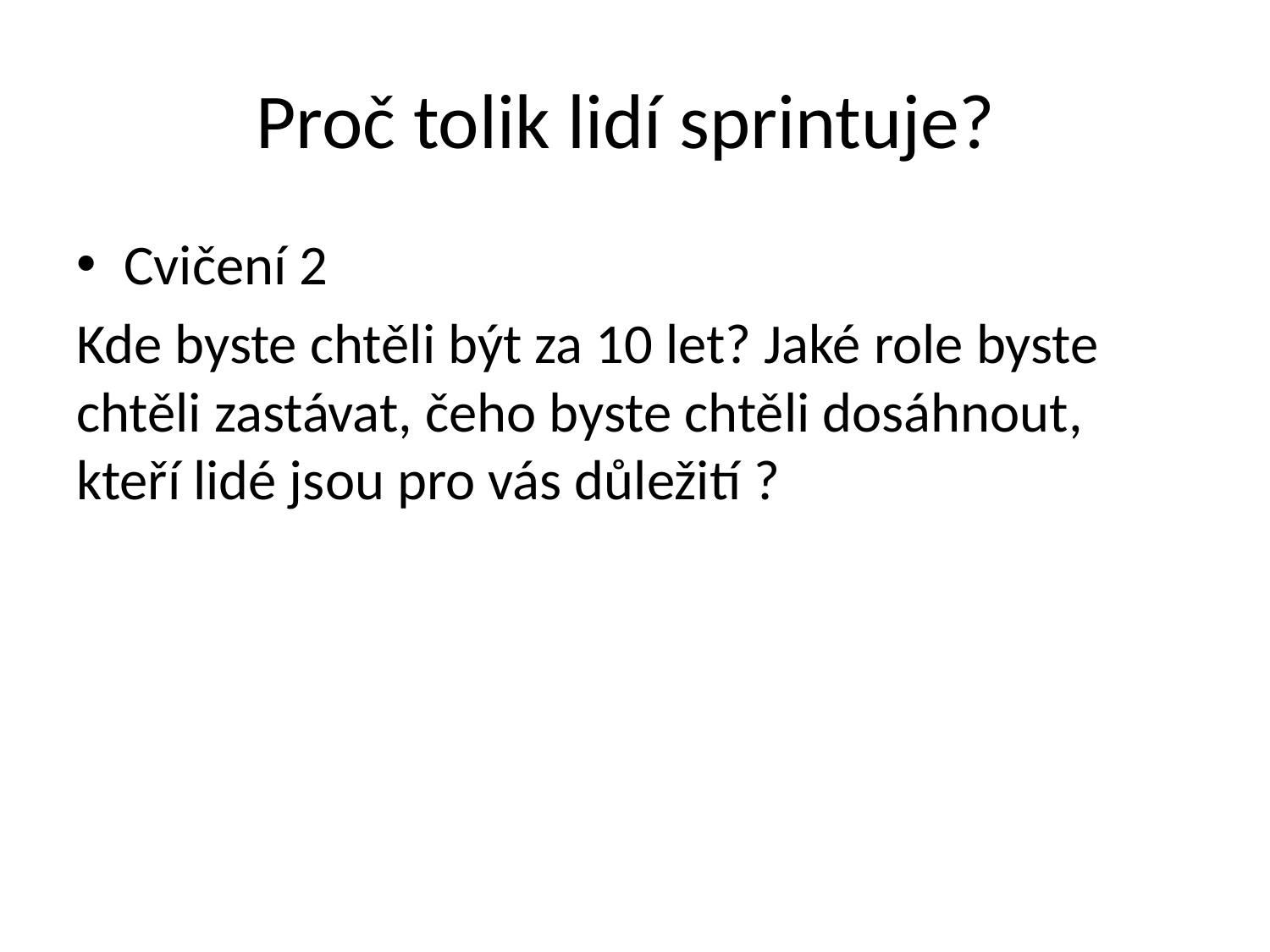

# Proč tolik lidí sprintuje?
Cvičení 2
Kde byste chtěli být za 10 let? Jaké role byste chtěli zastávat, čeho byste chtěli dosáhnout, kteří lidé jsou pro vás důležití ?